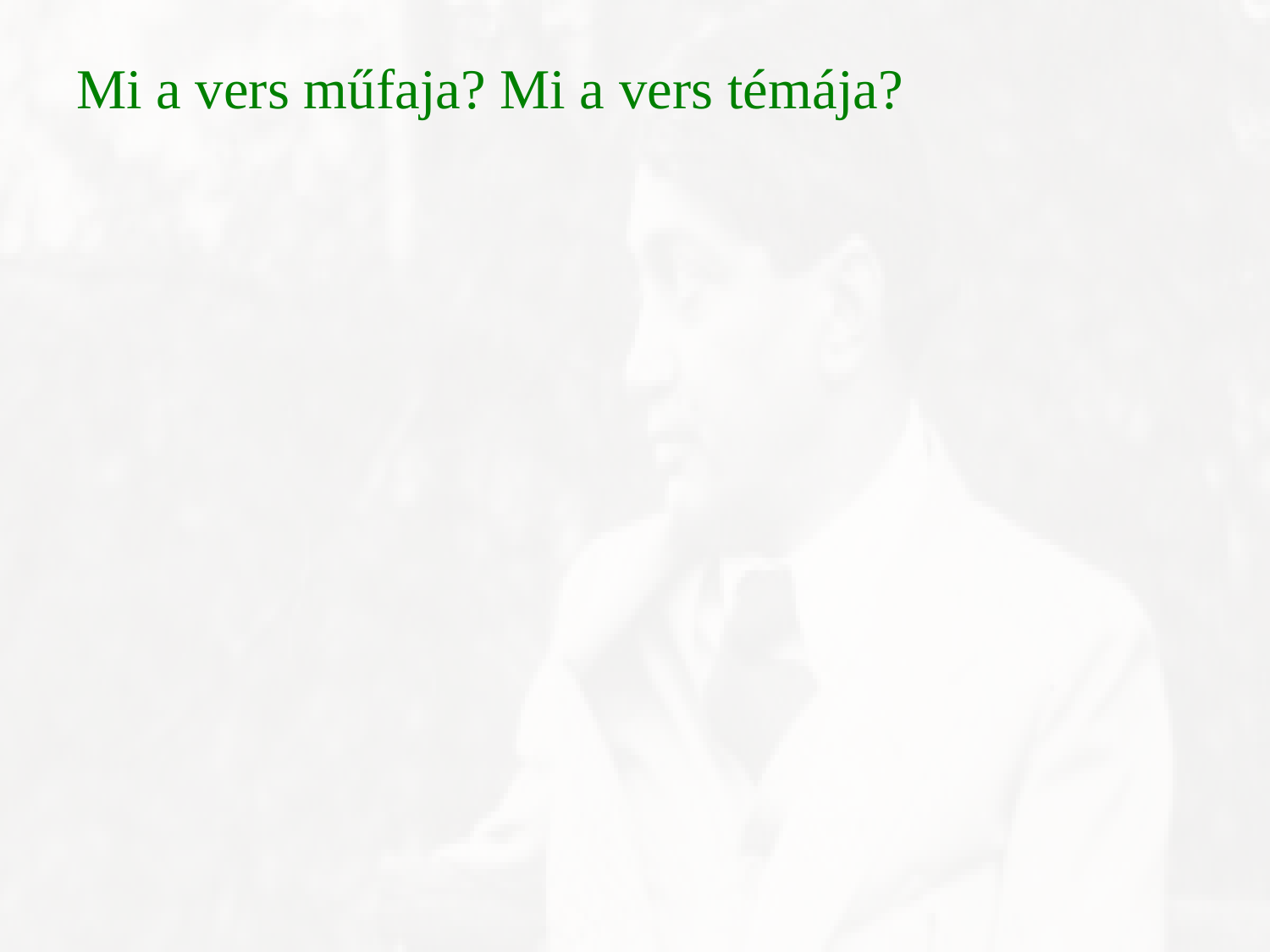

Mi a vers műfaja? Mi a vers témája?